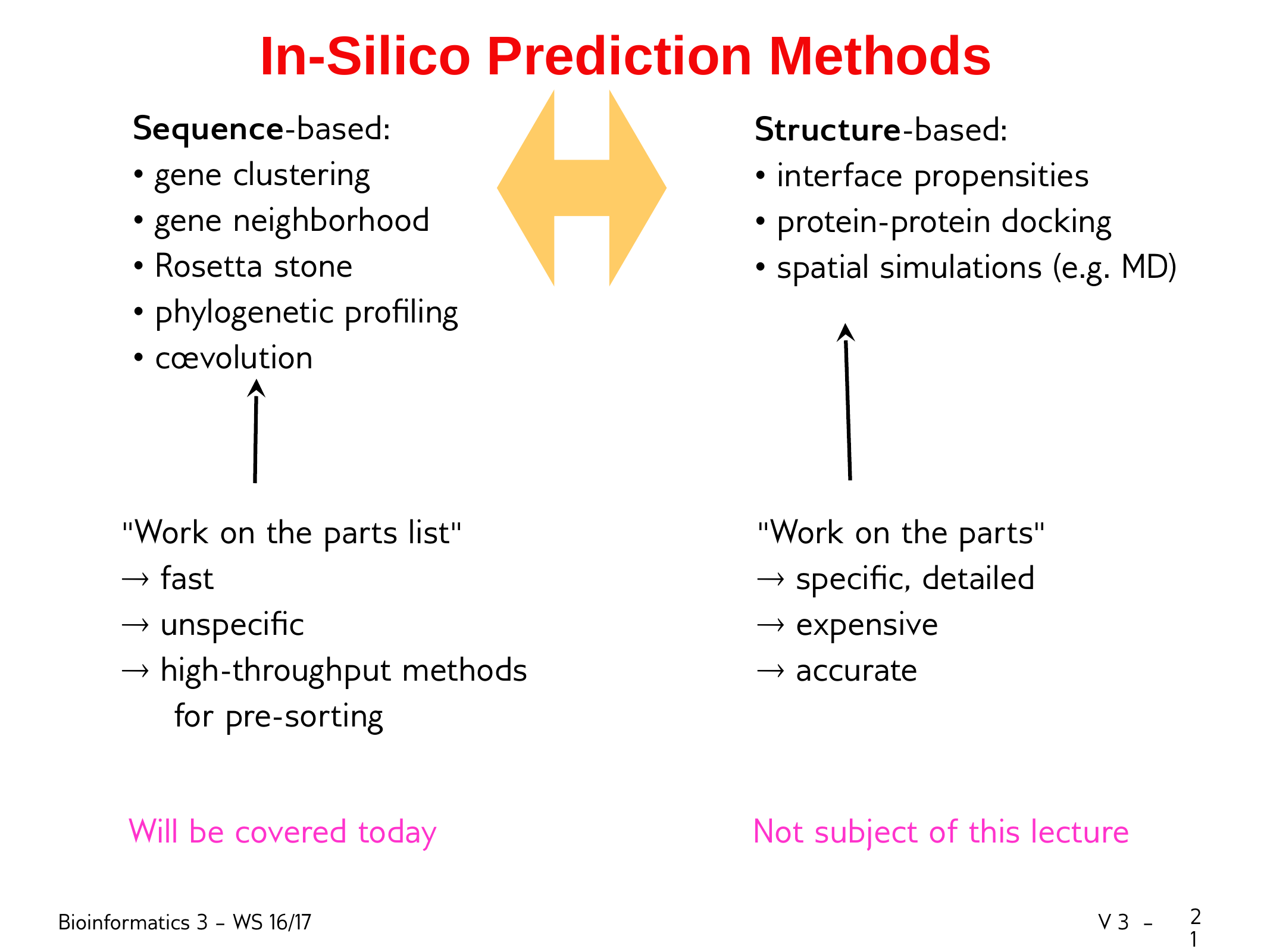

# In-Silico Prediction Methods

Sequence-based:
• gene clustering
• gene neighborhood
• Rosetta stone
• phylogenetic profiling
• coevolution
Structure-based:
• interface propensities
• protein-protein docking
• spatial simulations (e.g. MD)

"Work on the parts list"
→ fast
→ unspecific
→ high-throughput methods
     for pre-sorting
"Work on the parts"
→ specific, detailed
→ expensive
→ accurate
Will be covered today				Not subject of this lecture
21